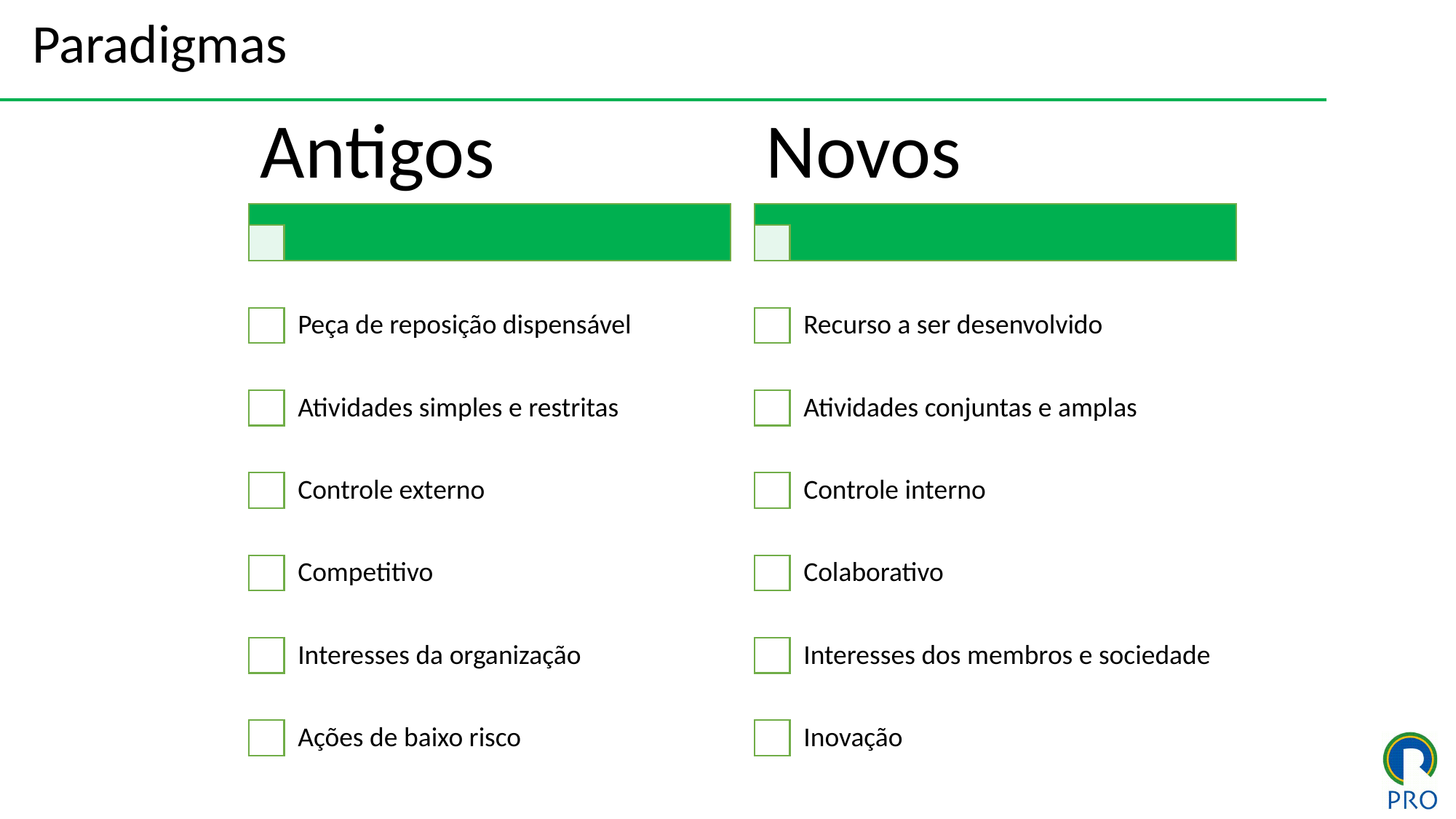

# Paradigmas
Antigos
Peça de reposição dispensável
Atividades simples e restritas
Controle externo
Competitivo
Interesses da organização
Ações de baixo risco
Novos
Recurso a ser desenvolvido
Atividades conjuntas e amplas
Controle interno
Colaborativo
Interesses dos membros e sociedade
Inovação